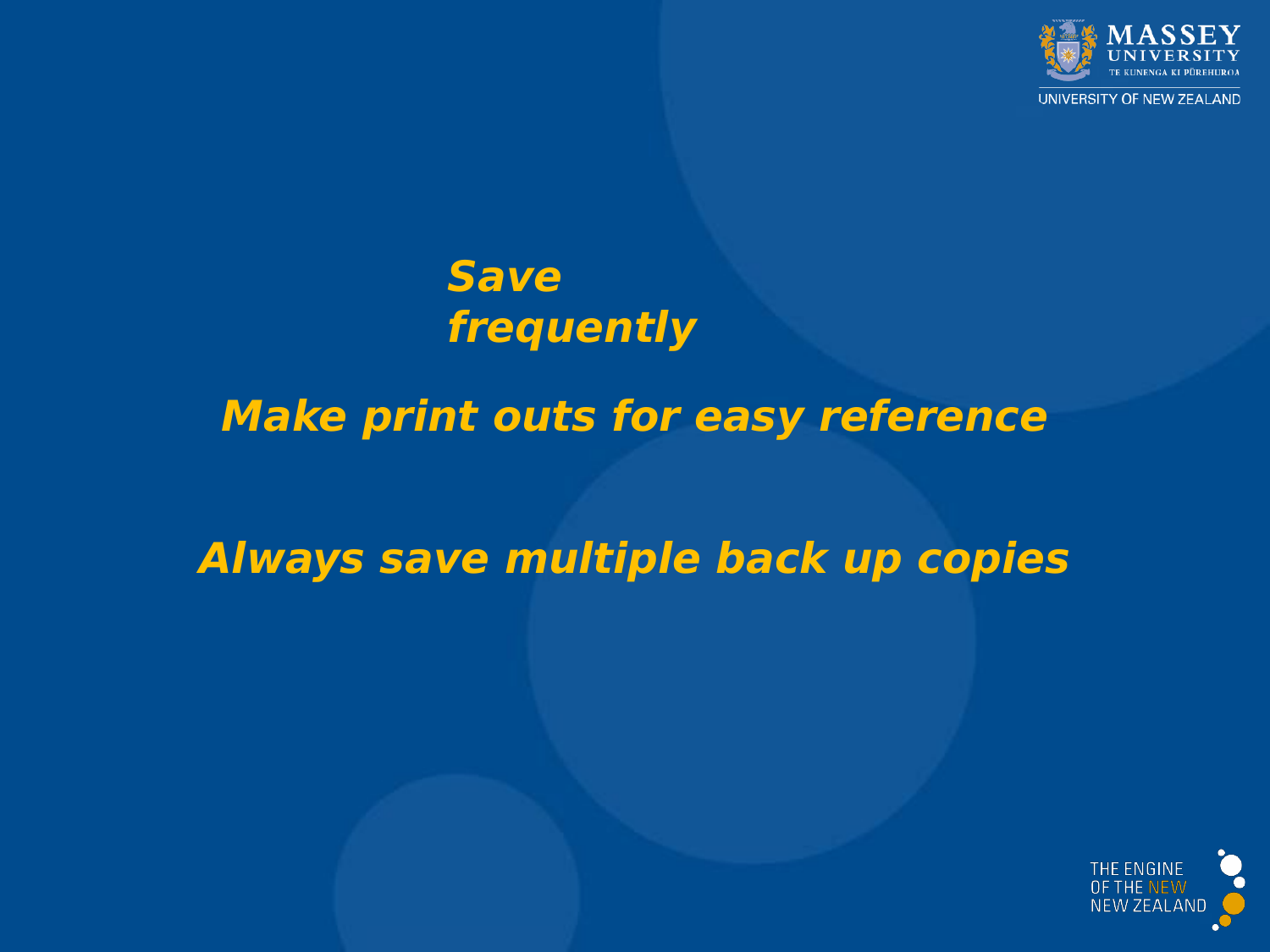

# Save frequently
Make print outs for easy reference

Always save multiple back up copies